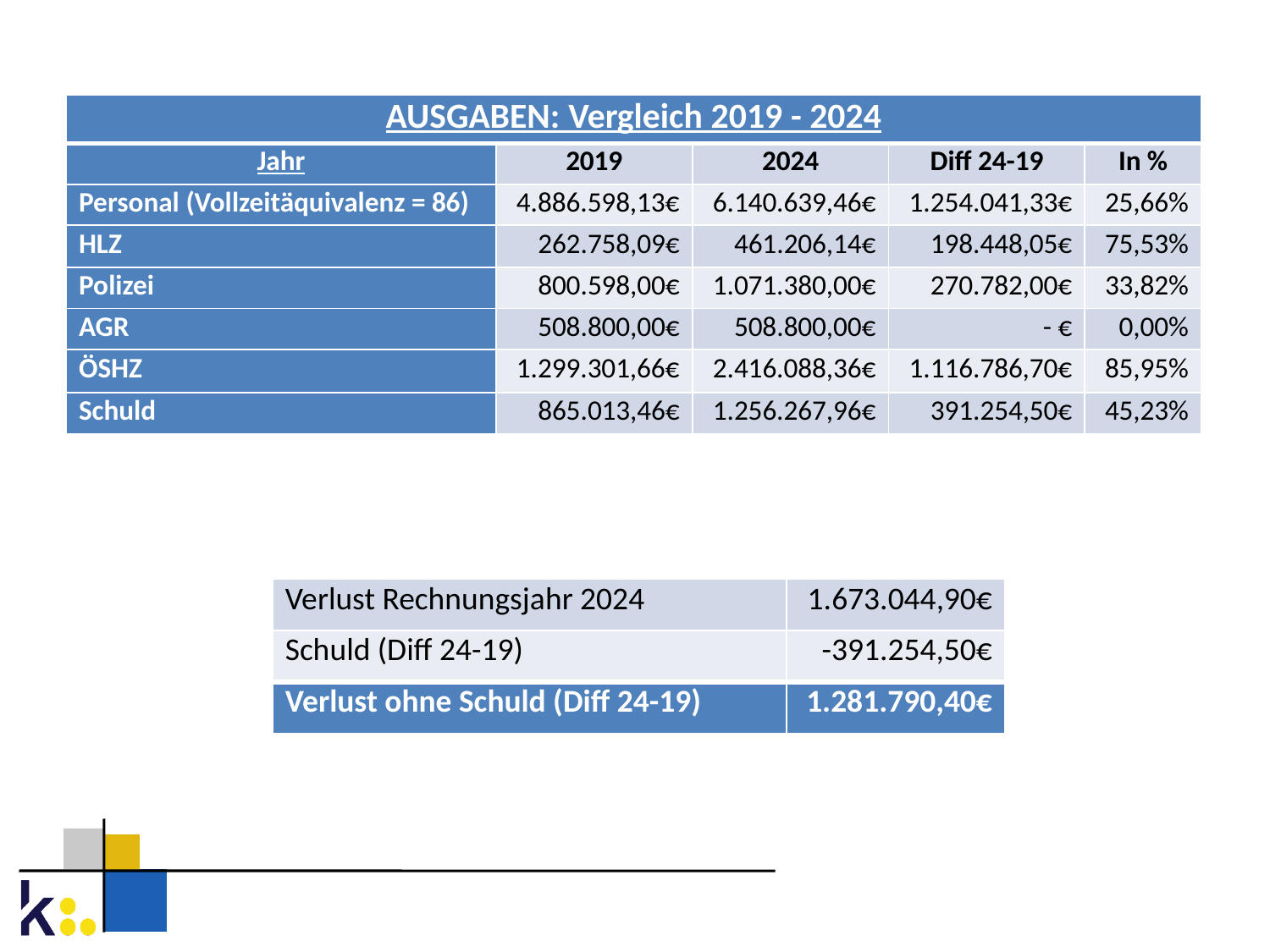

| AUSGABEN: Vergleich 2019 - 2024 |  |  |  |  |
| --- | --- | --- | --- | --- |
| Jahr | 2019 | 2024 | Diff 24-19 | In % |
| Personal (Vollzeitäquivalenz = 86) | 4.886.598,13€ | 6.140.639,46€ | 1.254.041,33€ | 25,66% |
| HLZ | 262.758,09€ | 461.206,14€ | 198.448,05€ | 75,53% |
| Polizei | 800.598,00€ | 1.071.380,00€ | 270.782,00€ | 33,82% |
| AGR | 508.800,00€ | 508.800,00€ | - € | 0,00% |
| ÖSHZ | 1.299.301,66€ | 2.416.088,36€ | 1.116.786,70€ | 85,95% |
| Schuld | 865.013,46€ | 1.256.267,96€ | 391.254,50€ | 45,23% |
| Verlust Rechnungsjahr 2024 | 1.673.044,90€ |
| --- | --- |
| Schuld (Diff 24-19) | -391.254,50€ |
| Verlust ohne Schuld (Diff 24-19) | 1.281.790,40€ |